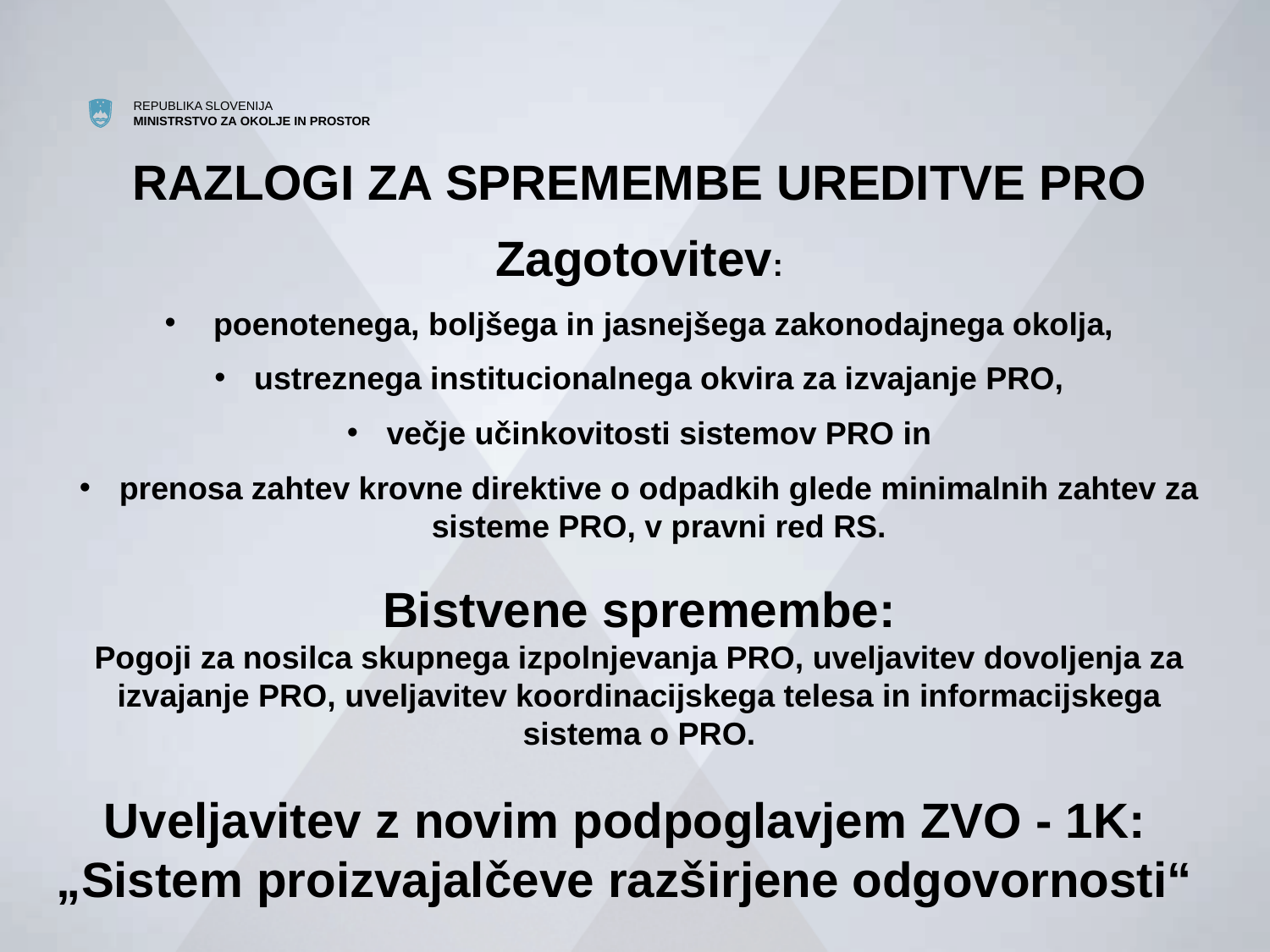

RAZLOGI ZA SPREMEMBE UREDITVE PRO

Zagotovitev:

 poenotenega, boljšega in jasnejšega zakonodajnega okolja,

ustreznega institucionalnega okvira za izvajanje PRO,

večje učinkovitosti sistemov PRO in

prenosa zahtev krovne direktive o odpadkih glede minimalnih zahtev za sisteme PRO, v pravni red RS.

Bistvene spremembe:
Pogoji za nosilca skupnega izpolnjevanja PRO, uveljavitev dovoljenja za izvajanje PRO, uveljavitev koordinacijskega telesa in informacijskega sistema o PRO.

#

Uveljavitev z novim podpoglavjem ZVO - 1K:
„Sistem proizvajalčeve razširjene odgovornosti“